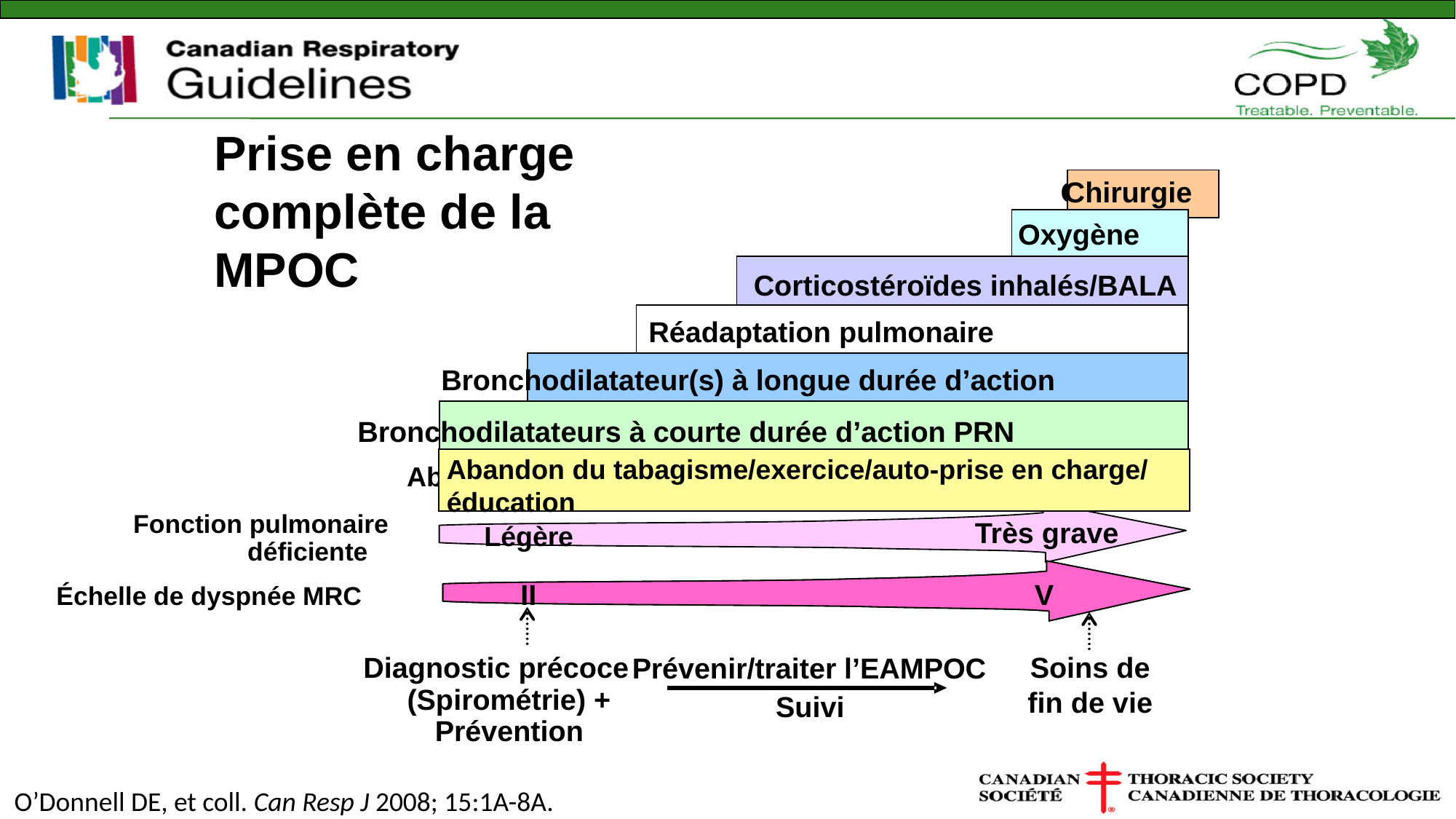

Prise en charge complète de la MPOC

Chirurgie
Chirurgie

Oxygène
Oxygène

Corticostéroïdes inhalés/BALA
Corticostéroïdes inhalés

Réadaptation pulmonaire
Réadaptation pulmonaire

Bronchodilatateur(s) à longue durée d’action
Long

PRN Rapid
Bronchodilatateurs à courte durée d’action PRN

Abandon du tabagisme/exercice/auto-prise en charge/
éducation
Abandon du tabagisme/exercice/auto-

Fonction pulmonaire
Très grave
Légère
déficiente

V
II
V
Échelle de dyspnée MRC

Diagnostic précoce
Soins de
fin de vie
Prévenir/traiter l’EAMPOC
(Spirométrie) +

Suivi
Prévention
O’Donnell DE, et coll. Can Resp J 2008; 15:1A-8A.